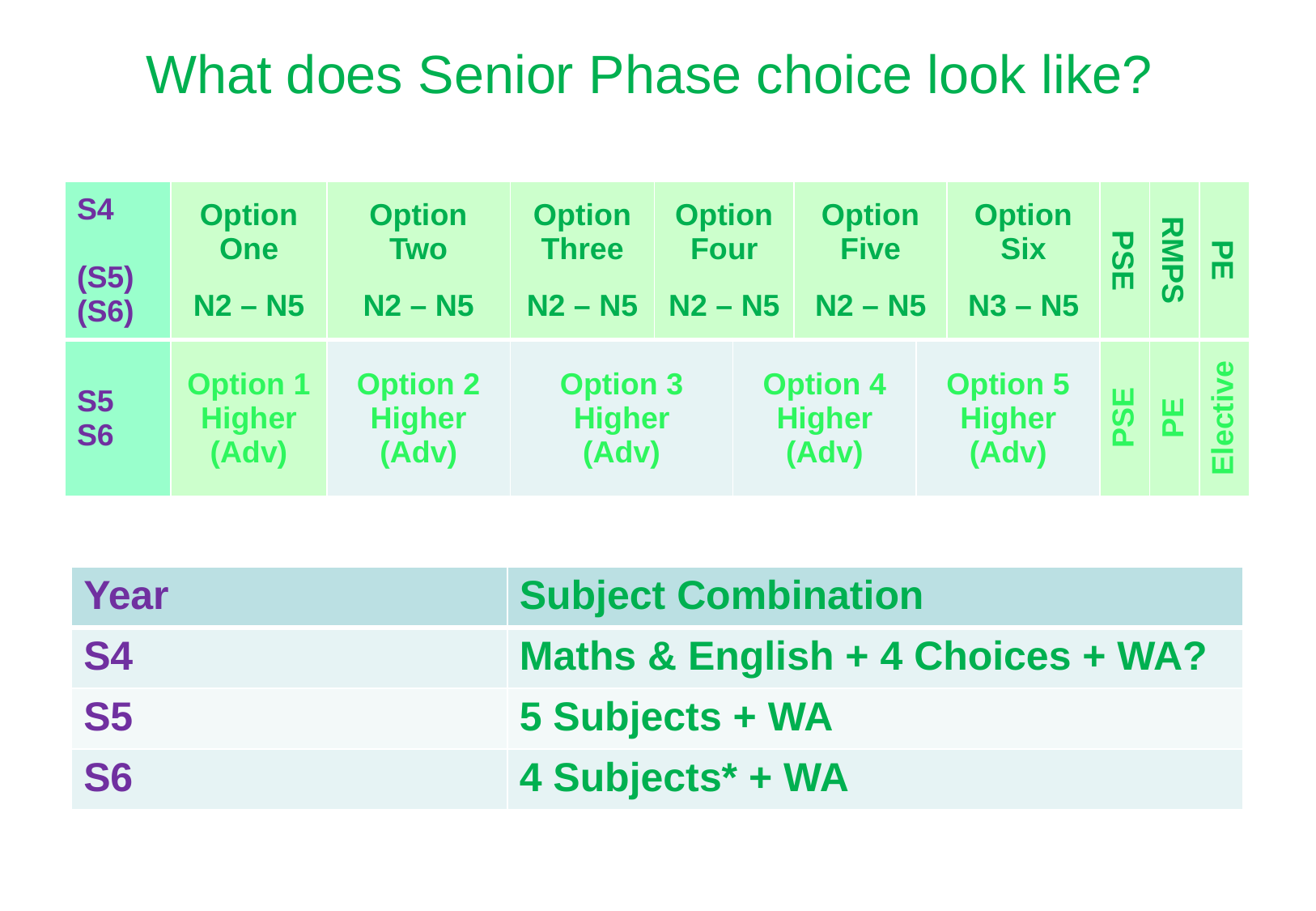

What does Senior Phase choice look like?
| S4 (S5) (S6) | Option One N2 – N5 | Option Two N2 – N5 | Option Three N2 – N5 | Option Four N2 – N5 |  | Option Five N2 – N5 |  | Option Six N3 – N5 | PSE | RMPS | PE |
| --- | --- | --- | --- | --- | --- | --- | --- | --- | --- | --- | --- |
| S5 S6 | Option 1 Higher (Adv) | Option 2 Higher (Adv) | Option 3 Higher (Adv) |  | Option 4 Higher (Adv) |  | Option 5 Higher (Adv) |  | PSE | PE | Elective |
| Year | Subject Combination |
| --- | --- |
| S4 | Maths & English + 4 Choices + WA? |
| S5 | 5 Subjects + WA |
| S6 | 4 Subjects\* + WA |